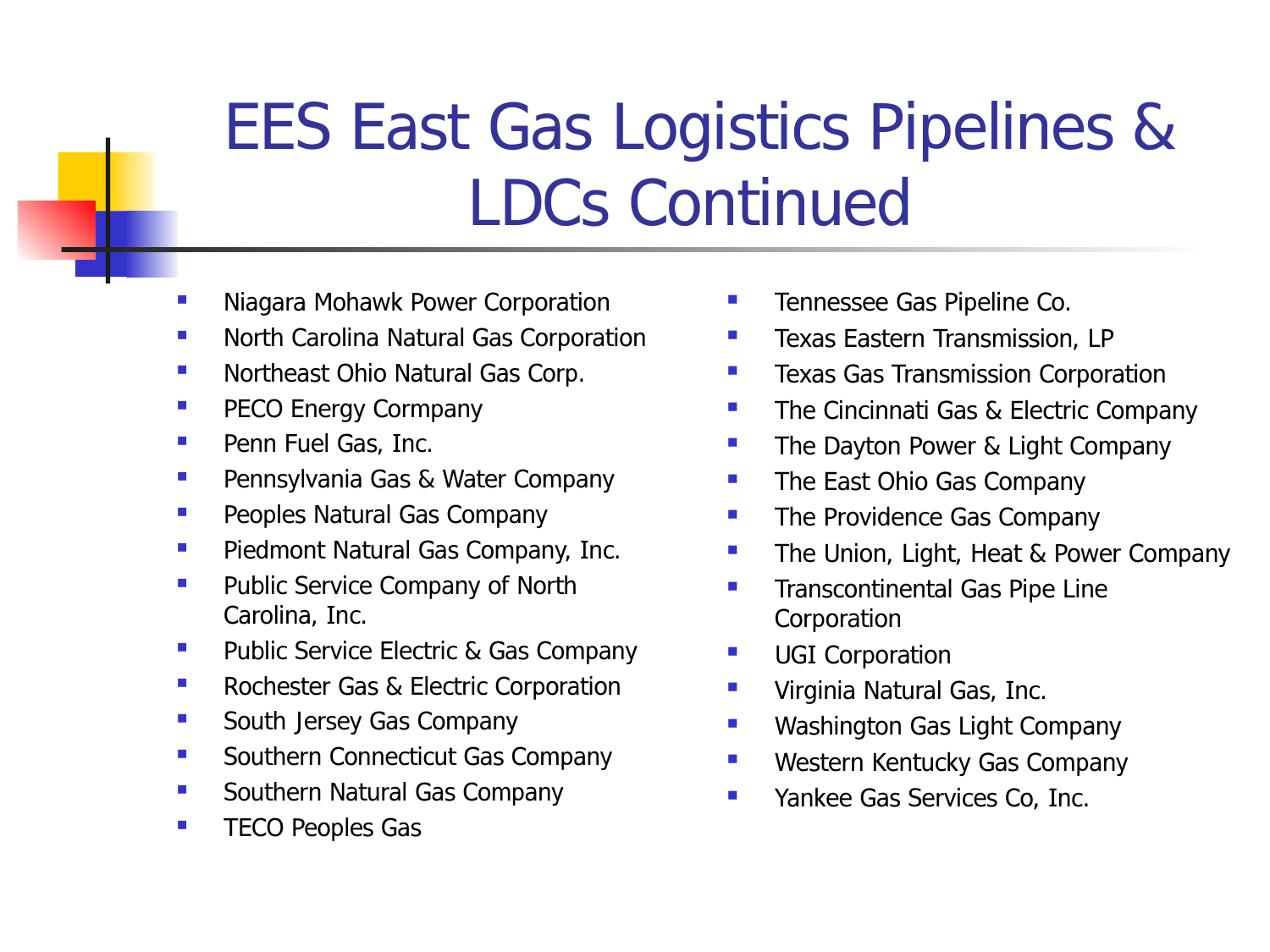

# EES East Gas Logistics Pipelines & LDCs Continued
Niagara Mohawk Power Corporation
North Carolina Natural Gas Corporation
Northeast Ohio Natural Gas Corp.
PECO Energy Cormpany
Penn Fuel Gas, Inc.
Pennsylvania Gas & Water Company
Peoples Natural Gas Company
Piedmont Natural Gas Company, Inc.
Public Service Company of North Carolina, Inc.
Public Service Electric & Gas Company
Rochester Gas & Electric Corporation
South Jersey Gas Company
Southern Connecticut Gas Company
Southern Natural Gas Company
TECO Peoples Gas

Tennessee Gas Pipeline Co.
Texas Eastern Transmission, LP
Texas Gas Transmission Corporation
The Cincinnati Gas & Electric Company
The Dayton Power & Light Company
The East Ohio Gas Company
The Providence Gas Company
The Union, Light, Heat & Power Company
Transcontinental Gas Pipe Line Corporation
UGI Corporation
Virginia Natural Gas, Inc.
Washington Gas Light Company
Western Kentucky Gas Company
Yankee Gas Services Co, Inc.